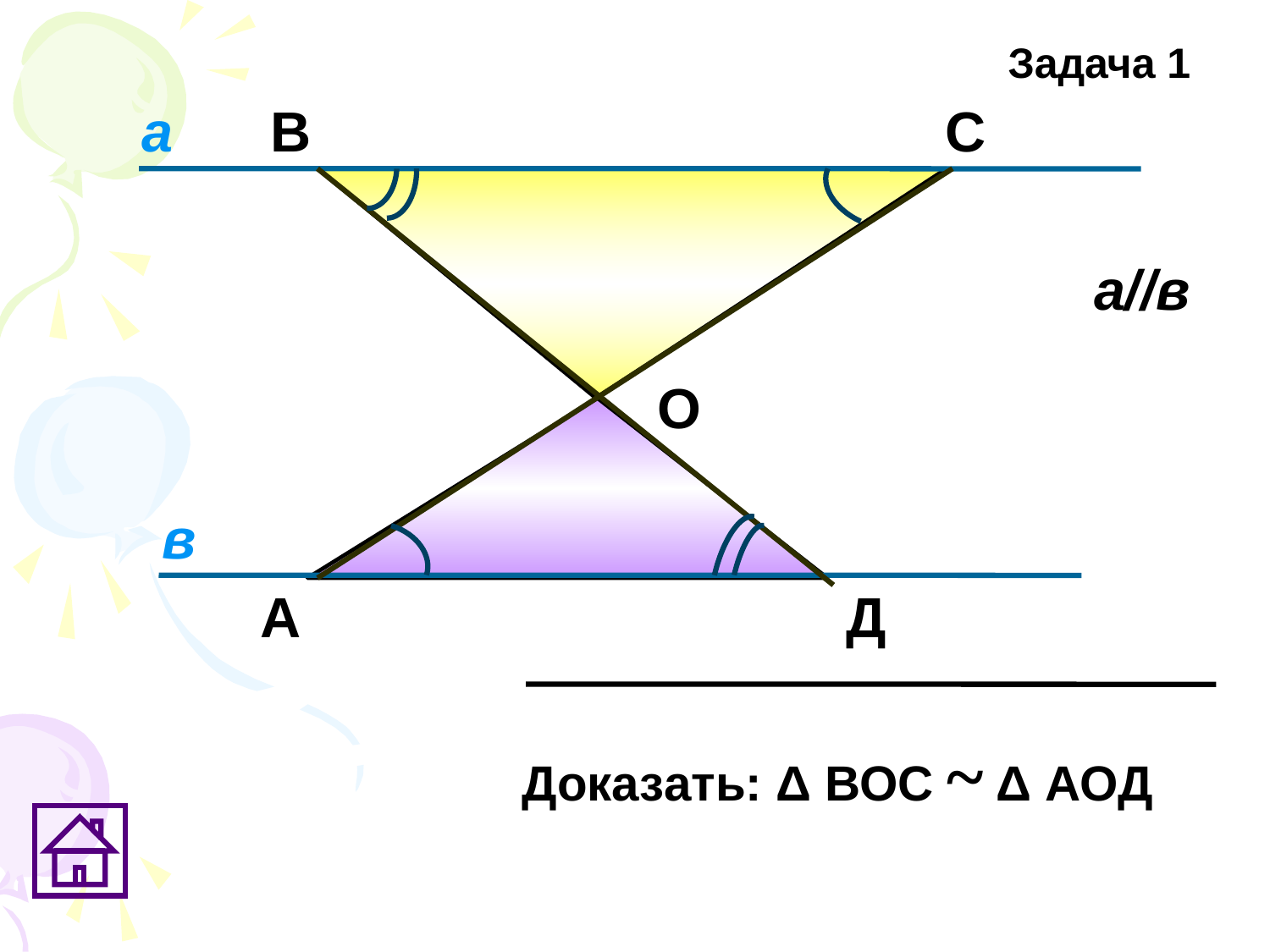

Задача 1
а
В
С

а//в
О
в

А
Д

Доказать: Δ ВОС ~ Δ АОД